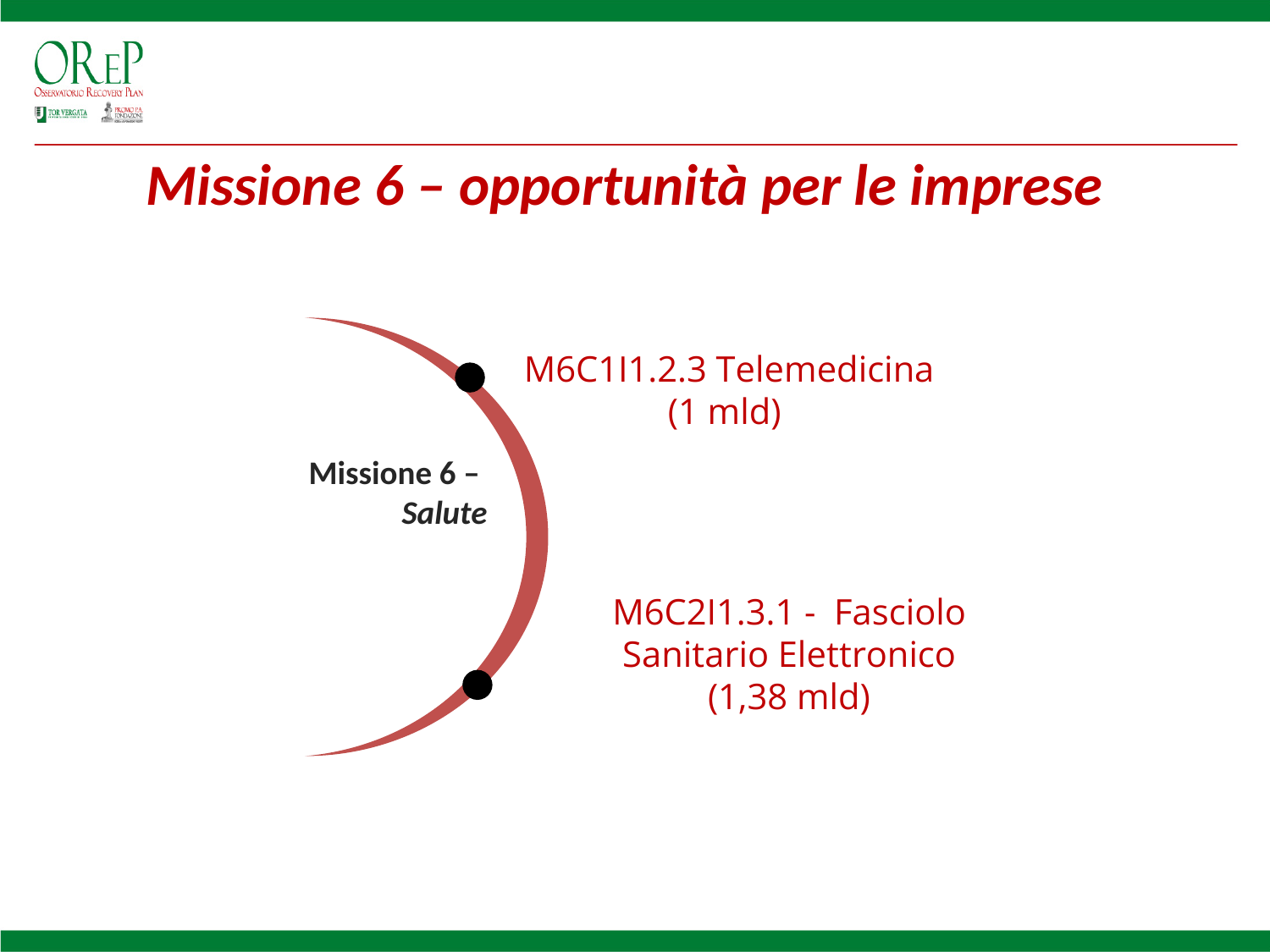

Missione 6 – opportunità per le imprese

M6C1I1.2.3 Telemedicina
(1 mld)

Missione 6 –
Salute
M6C2I1.3.1 -  Fasciolo Sanitario Elettronico
(1,38 mld)

4